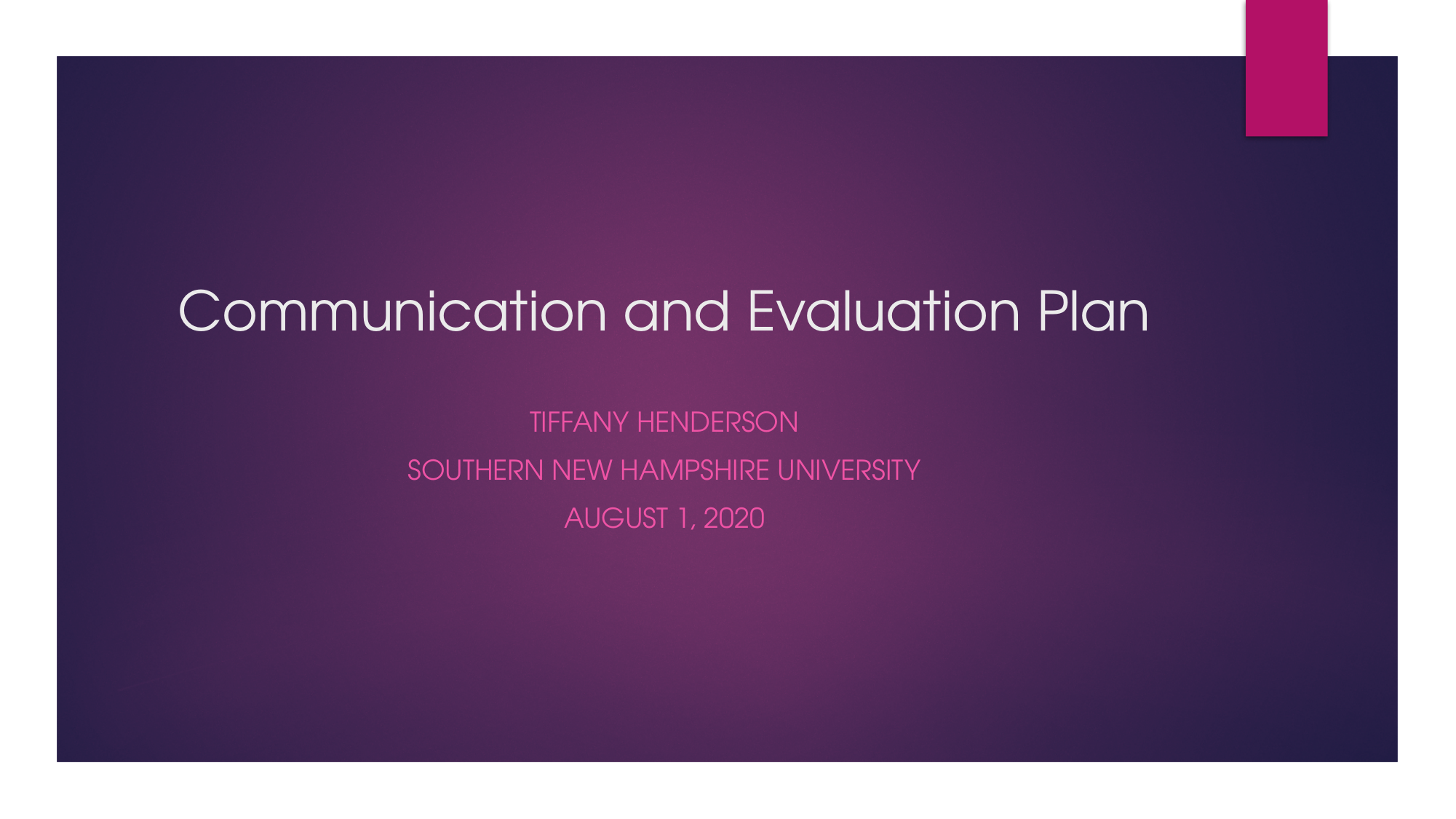

# Communication and Evaluation Plan
Tiffany Henderson
Southern New Hampshire University
August 1, 2020